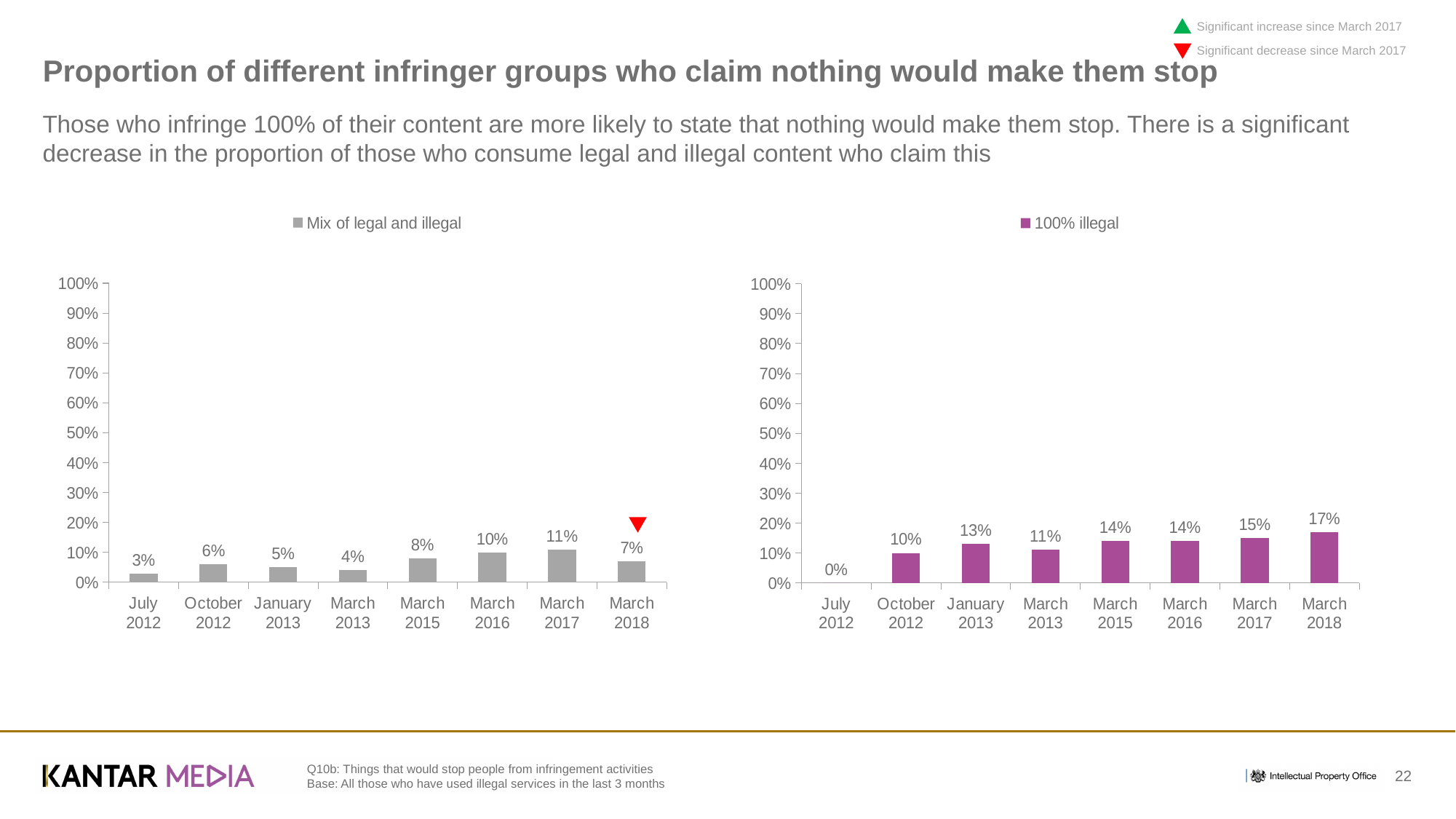

Significant increase since March 2017
Significant decrease since March 2017

# Proportion of different infringer groups who claim nothing would make them stop
Those who infringe 100% of their content are more likely to state that nothing would make them stop. There is a significant decrease in the proportion of those who consume legal and illegal content who claim this

### Chart

| Category | Mix of legal and illegal |
|---|---|
| July 2012 | 0.03 |
| October 2012 | 0.06 |
| January 2013 | 0.05 |
| March 2013 | 0.04 |
| March 2015 | 0.08 |
| March 2016 | 0.1 |
| March 2017 | 0.11 |
| March 2018 | 0.07 |

[unsupported chart]

Q10b: Things that would stop people from infringement activities
Base: All those who have used illegal services in the last 3 months
22